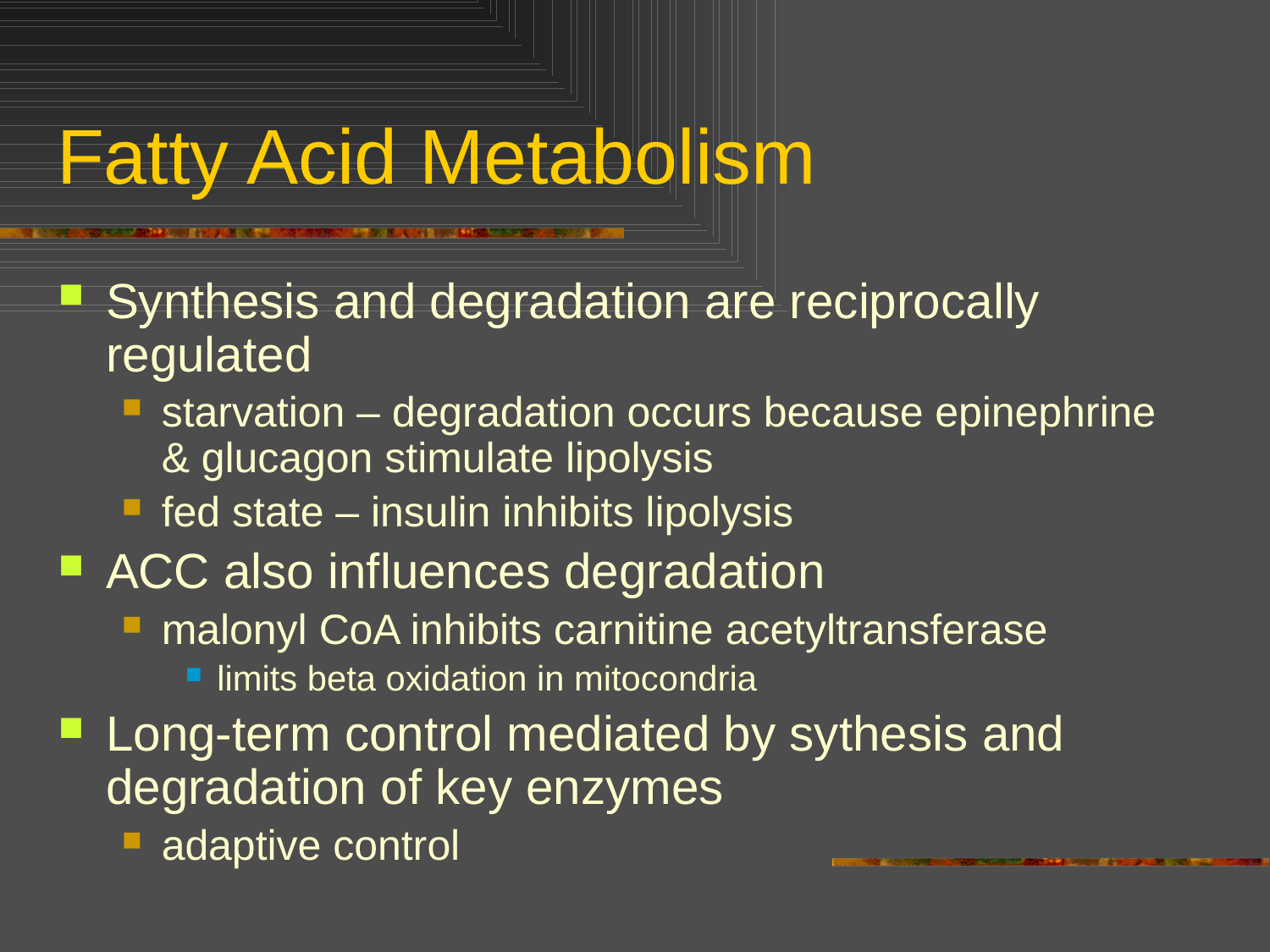

# Fatty Acid Metabolism
Synthesis and degradation are reciprocally regulated
starvation – degradation occurs because epinephrine & glucagon stimulate lipolysis
fed state – insulin inhibits lipolysis
ACC also influences degradation
malonyl CoA inhibits carnitine acetyltransferase
limits beta oxidation in mitocondria
Long-term control mediated by sythesis and degradation of key enzymes
adaptive control